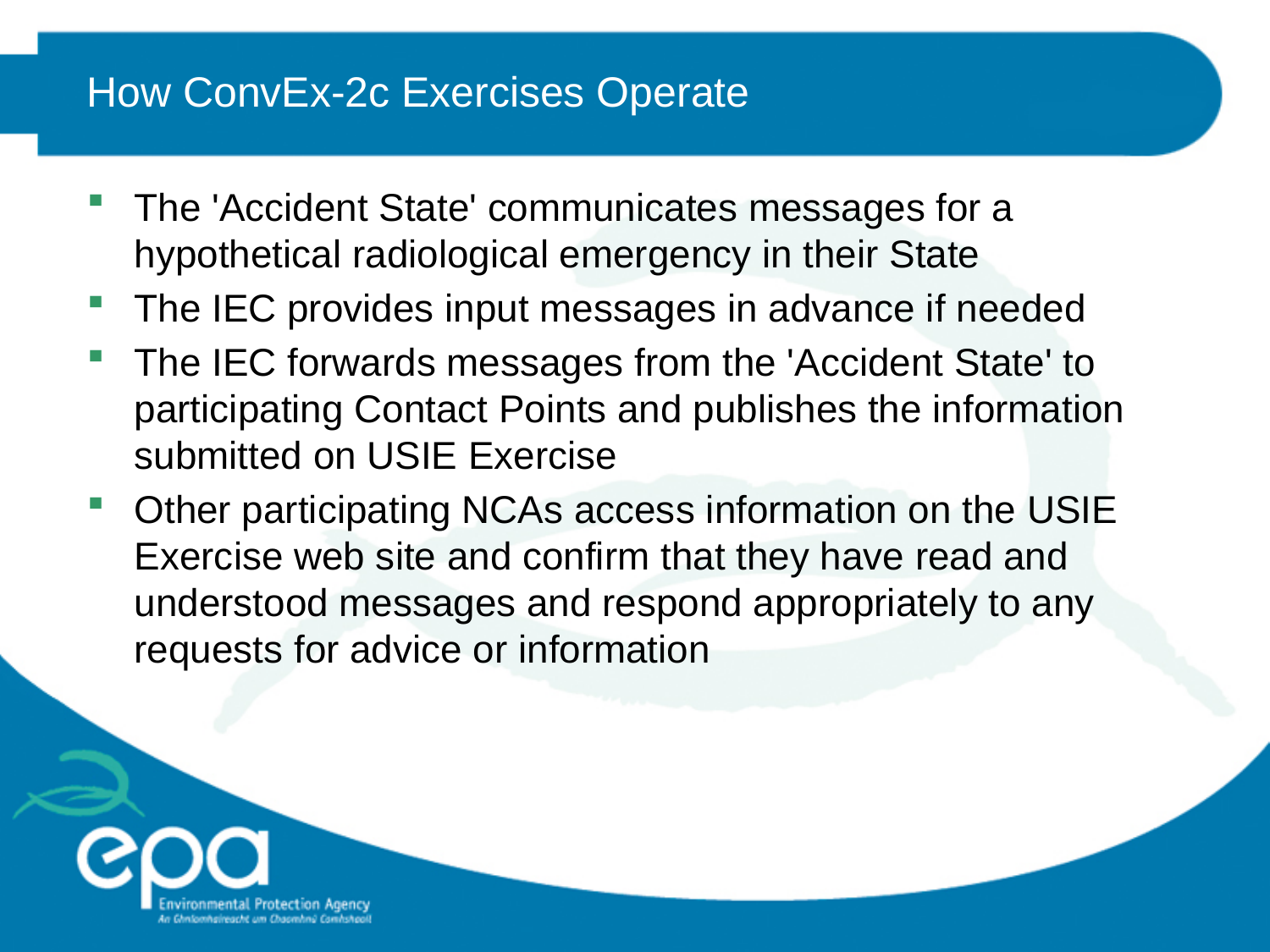

# How ConvEx-2c Exercises Operate
The 'Accident State' communicates messages for a hypothetical radiological emergency in their State
The IEC provides input messages in advance if needed
The IEC forwards messages from the 'Accident State' to participating Contact Points and publishes the information submitted on USIE Exercise
Other participating NCAs access information on the USIE Exercise web site and confirm that they have read and understood messages and respond appropriately to any requests for advice or information